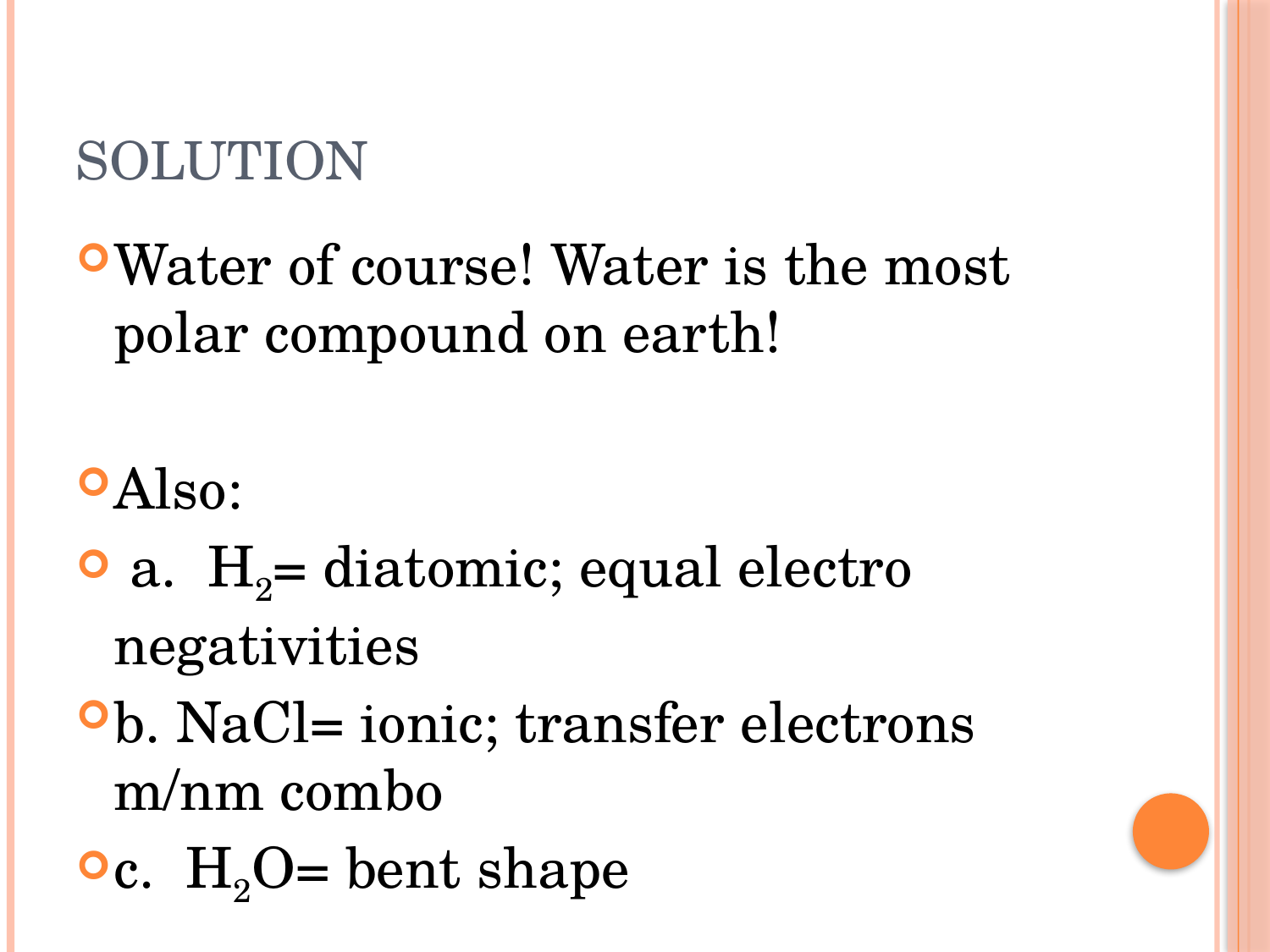

# solution
Water of course! Water is the most polar compound on earth!

Also:
 a.  H2= diatomic; equal electro negativities
b. NaCl= ionic; transfer electrons m/nm combo
c.  H2O= bent shape